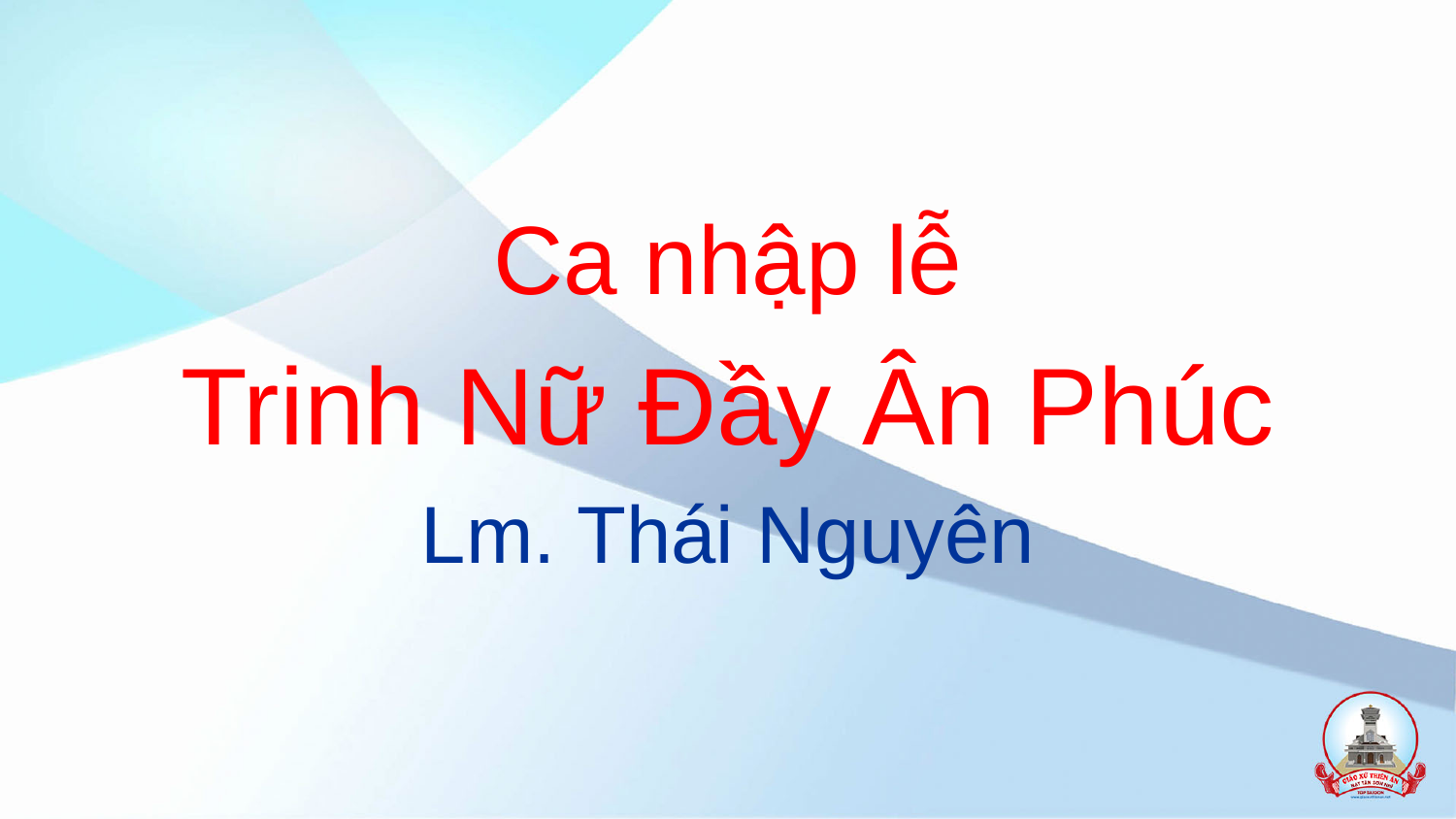

Ca nhập lễ
Trinh Nữ Đầy Ân Phúc
Lm. Thái Nguyên